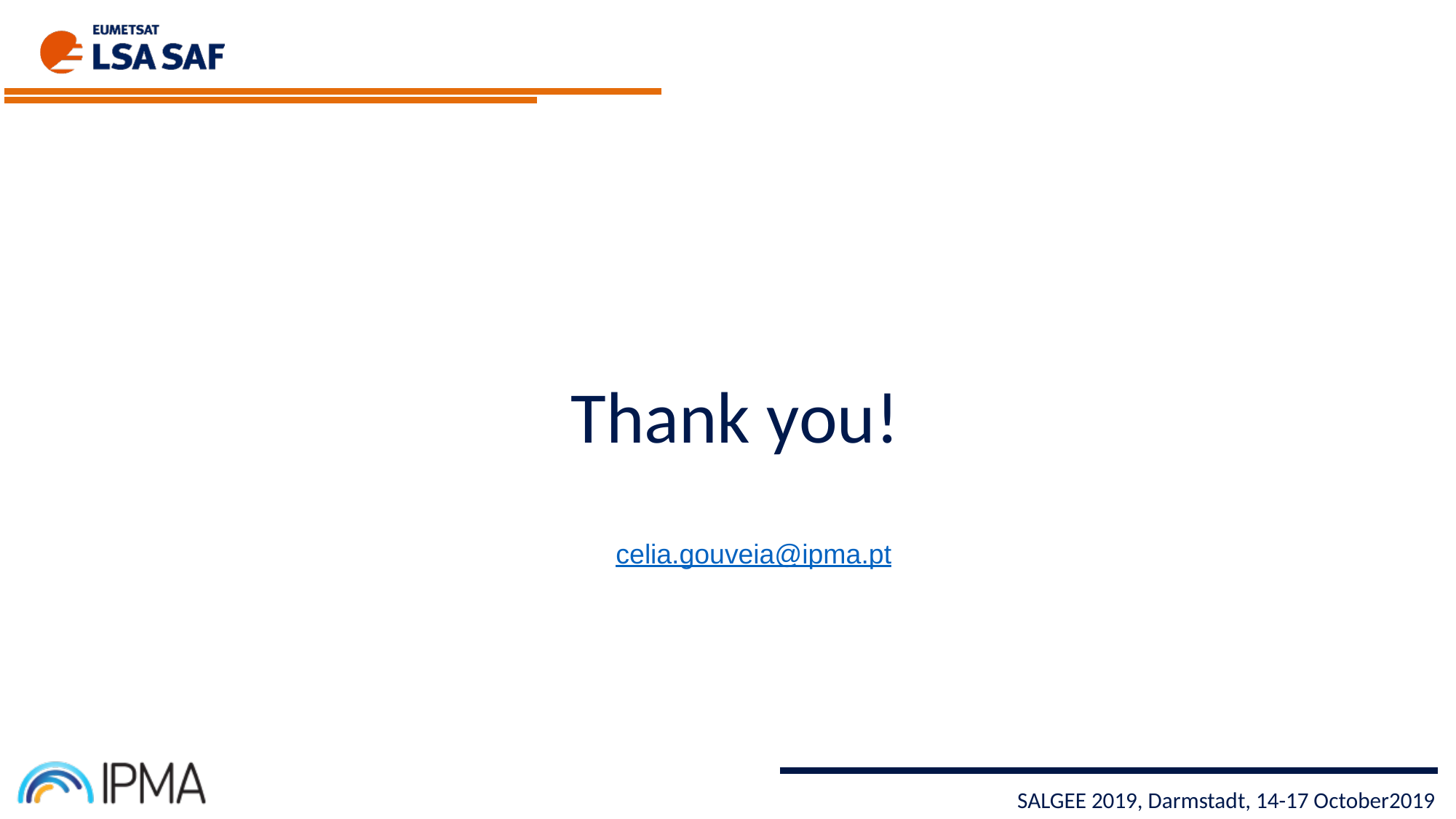

# Thank you!
celia.gouveia@ipma.pt

SALGEE 2019, Darmstadt, 14-17 October2019